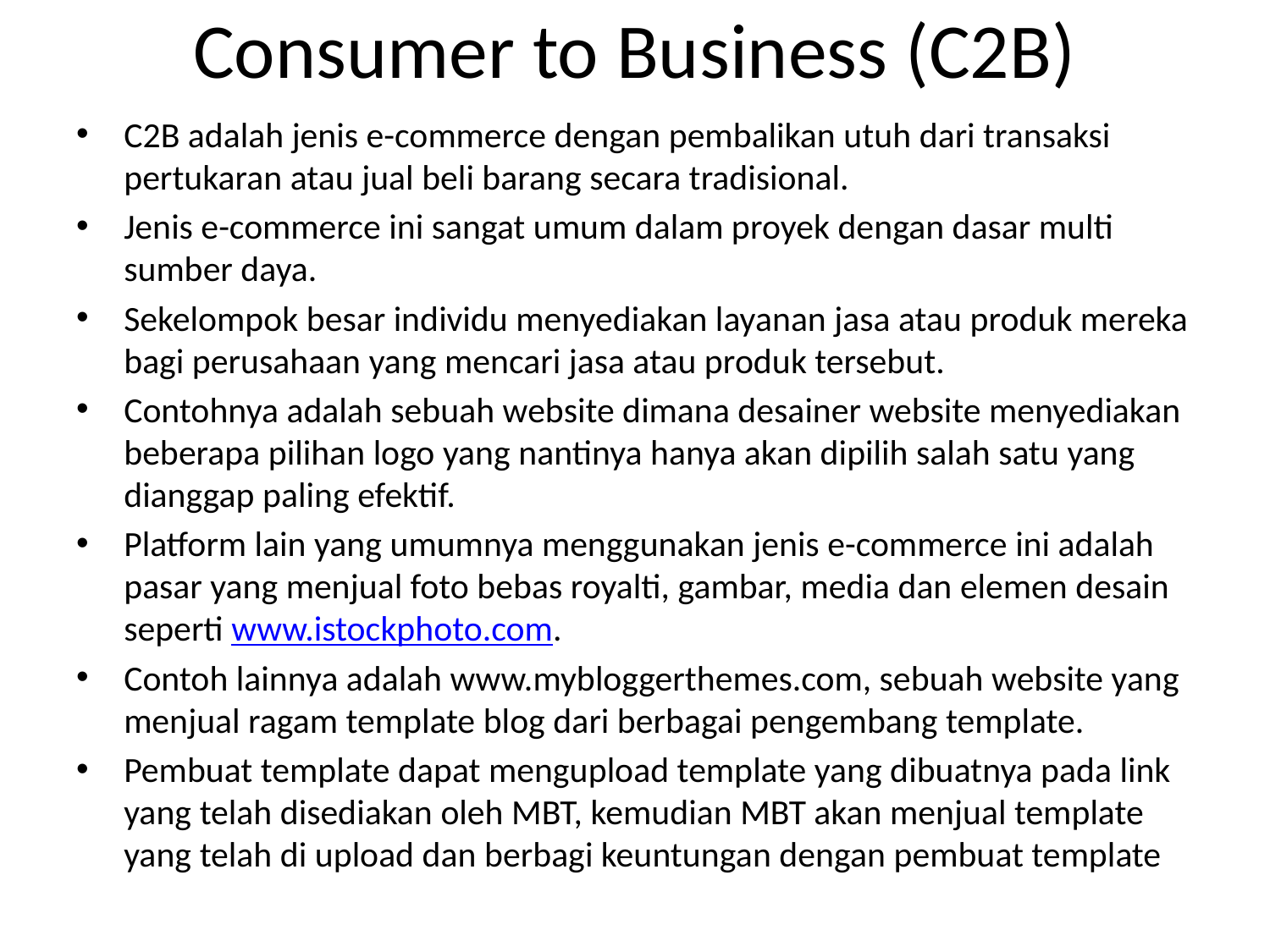

# Consumer to Business (C2B)
C2B adalah jenis e-commerce dengan pembalikan utuh dari transaksi pertukaran atau jual beli barang secara tradisional.
Jenis e-commerce ini sangat umum dalam proyek dengan dasar multi sumber daya.
Sekelompok besar individu menyediakan layanan jasa atau produk mereka bagi perusahaan yang mencari jasa atau produk tersebut.
Contohnya adalah sebuah website dimana desainer website menyediakan beberapa pilihan logo yang nantinya hanya akan dipilih salah satu yang dianggap paling efektif.
Platform lain yang umumnya menggunakan jenis e-commerce ini adalah pasar yang menjual foto bebas royalti, gambar, media dan elemen desain seperti www.istockphoto.com.
Contoh lainnya adalah www.mybloggerthemes.com, sebuah website yang menjual ragam template blog dari berbagai pengembang template.
Pembuat template dapat mengupload template yang dibuatnya pada link yang telah disediakan oleh MBT, kemudian MBT akan menjual template yang telah di upload dan berbagi keuntungan dengan pembuat template